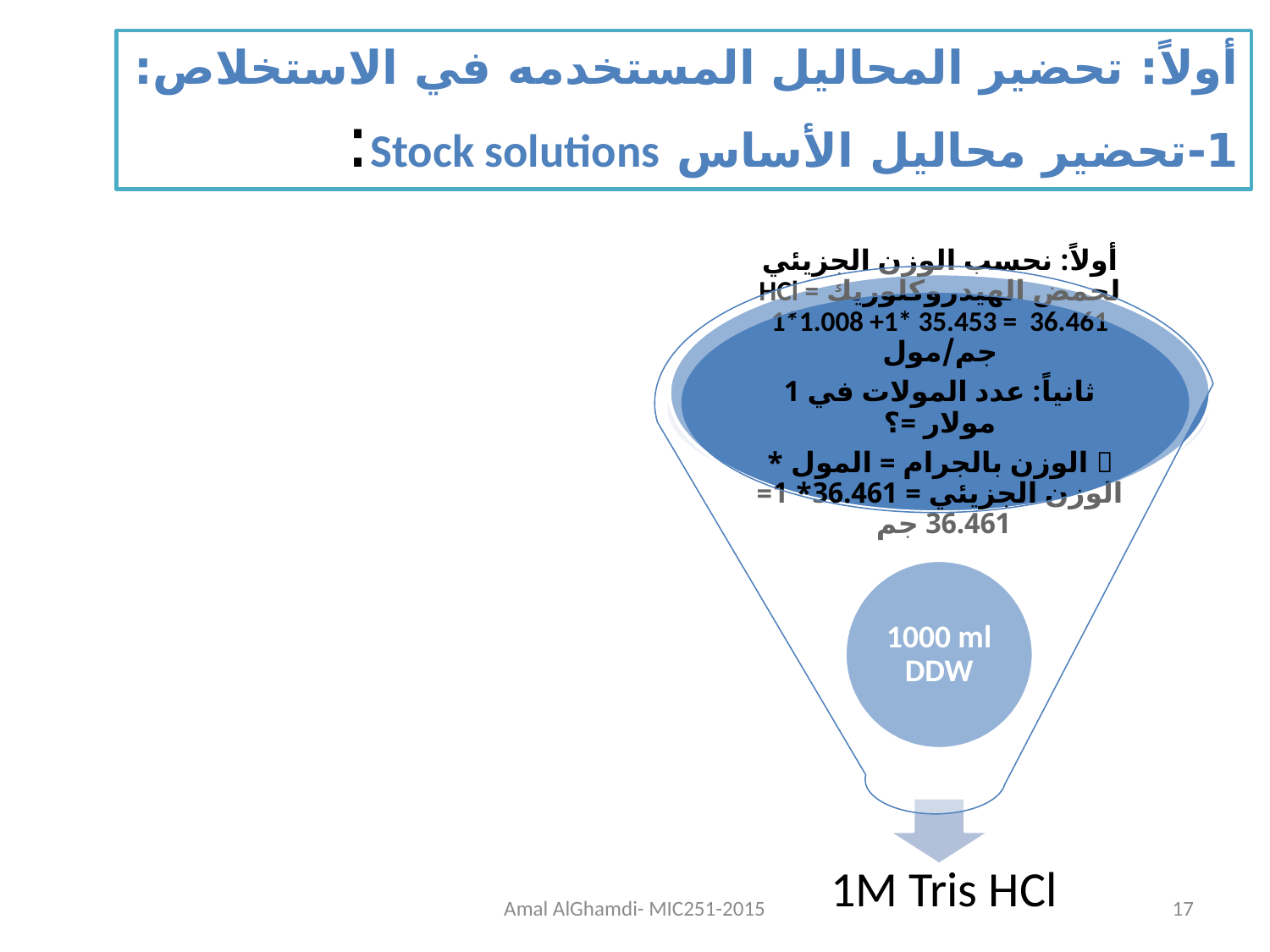

# أولاً: تحضير المحاليل المستخدمه في الاستخلاص: 1-تحضير محاليل الأساس Stock solutions:
1M Tris HCl
1000 ml DDW
أولاً: نحسب الوزن الجزيئي لحمض الهيدروكلوريك HCl = 1*1.008 +1* 35.453 =  36.461 جم/مول
ثانياً: عدد المولات في 1 مولار =؟
∴ الوزن بالجرام = المول * الوزن الجزيئي = 36.461* 1= 36.461 جم
Amal AlGhamdi- MIC251-2015
17